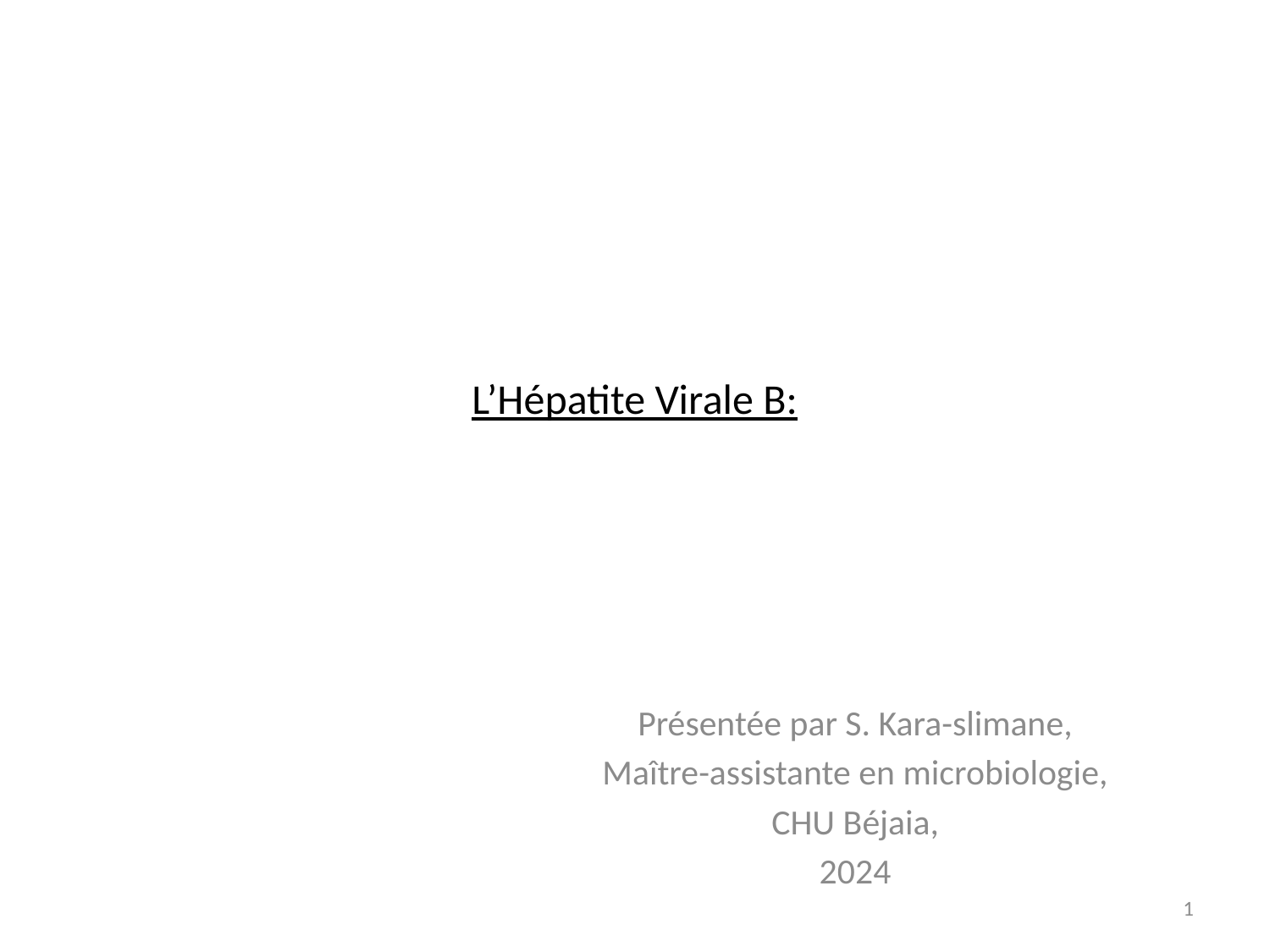

# L’Hépatite Virale B:
Présentée par S. Kara-slimane,
Maître-assistante en microbiologie,
CHU Béjaia,
2024
1